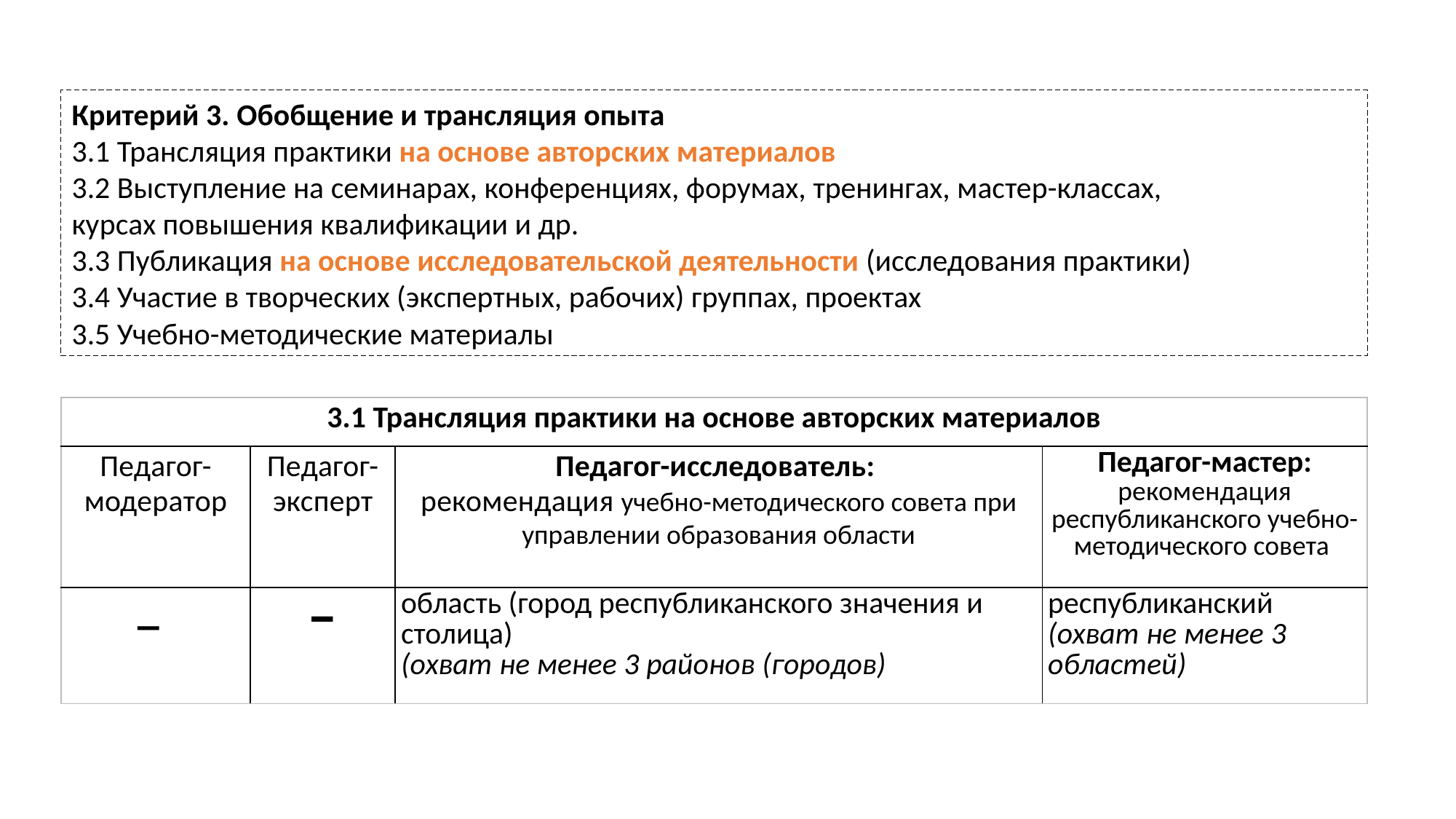

Критерий 3. Обобщение и трансляция опыта
3.1 Трансляция практики на основе авторских материалов
3.2 Выступление на семинарах, конференциях, форумах, тренингах, мастер-классах,
курсах повышения квалификации и др.
3.3 Публикация на основе исследовательской деятельности (исследования практики)
3.4 Участие в творческих (экспертных, рабочих) группах, проектах
3.5 Учебно-методические материалы
| 3.1 Трансляция практики на основе авторских материалов |  |  |  |
| --- | --- | --- | --- |
| Педагог- модератор | Педагог-эксперт | Педагог-исследователь: рекомендация учебно-методического совета при управлении образования области | Педагог-мастер: рекомендация республиканского учебно-методического совета |
| – | – | область (город республиканского значения и столица) (охват не менее 3 районов (городов) | республиканский (охват не менее 3 областей) |